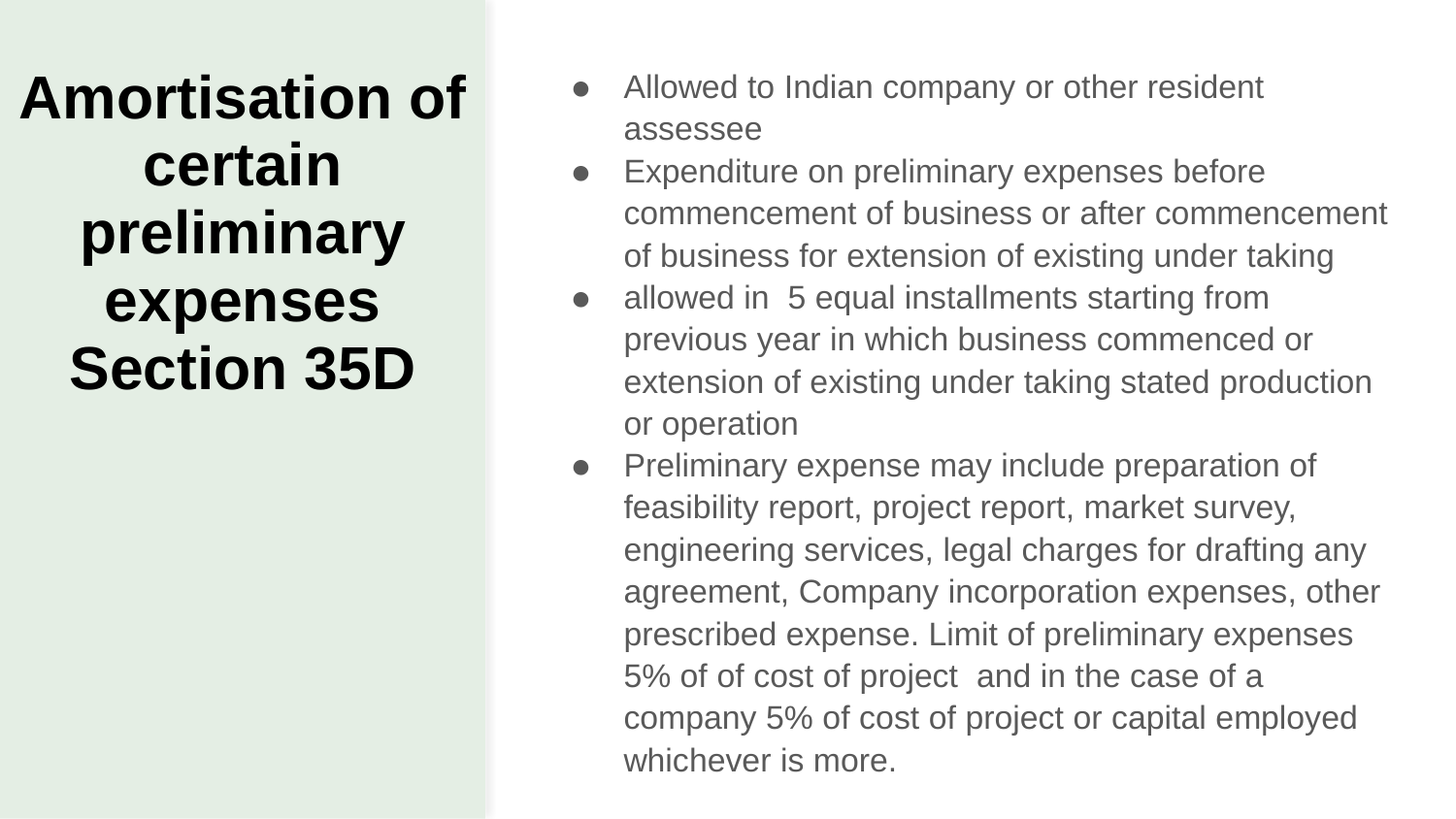

# Amortisation of certain preliminary expenses Section 35D
Allowed to Indian company or other resident assessee
Expenditure on preliminary expenses before commencement of business or after commencement of business for extension of existing under taking
allowed in  5 equal installments starting from previous year in which business commenced or extension of existing under taking stated production or operation
Preliminary expense may include preparation of feasibility report, project report, market survey, engineering services, legal charges for drafting any agreement, Company incorporation expenses, other prescribed expense. Limit of preliminary expenses 5% of of cost of project  and in the case of a company 5% of cost of project or capital employed whichever is more.